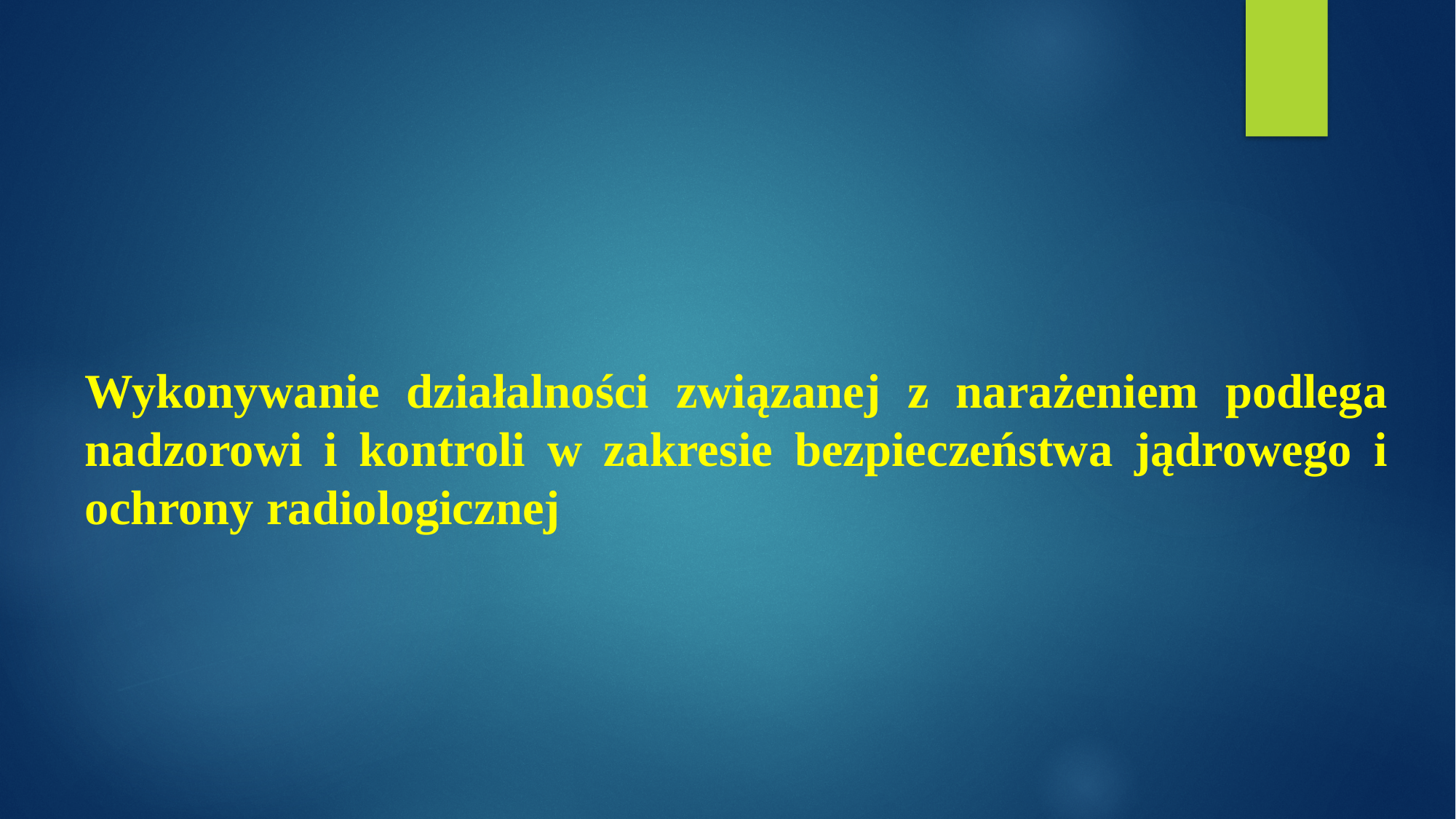

Wykonywanie działalności związanej z narażeniem podlega nadzorowi i kontroli w zakresie bezpieczeństwa jądrowego i ochrony radiologicznej